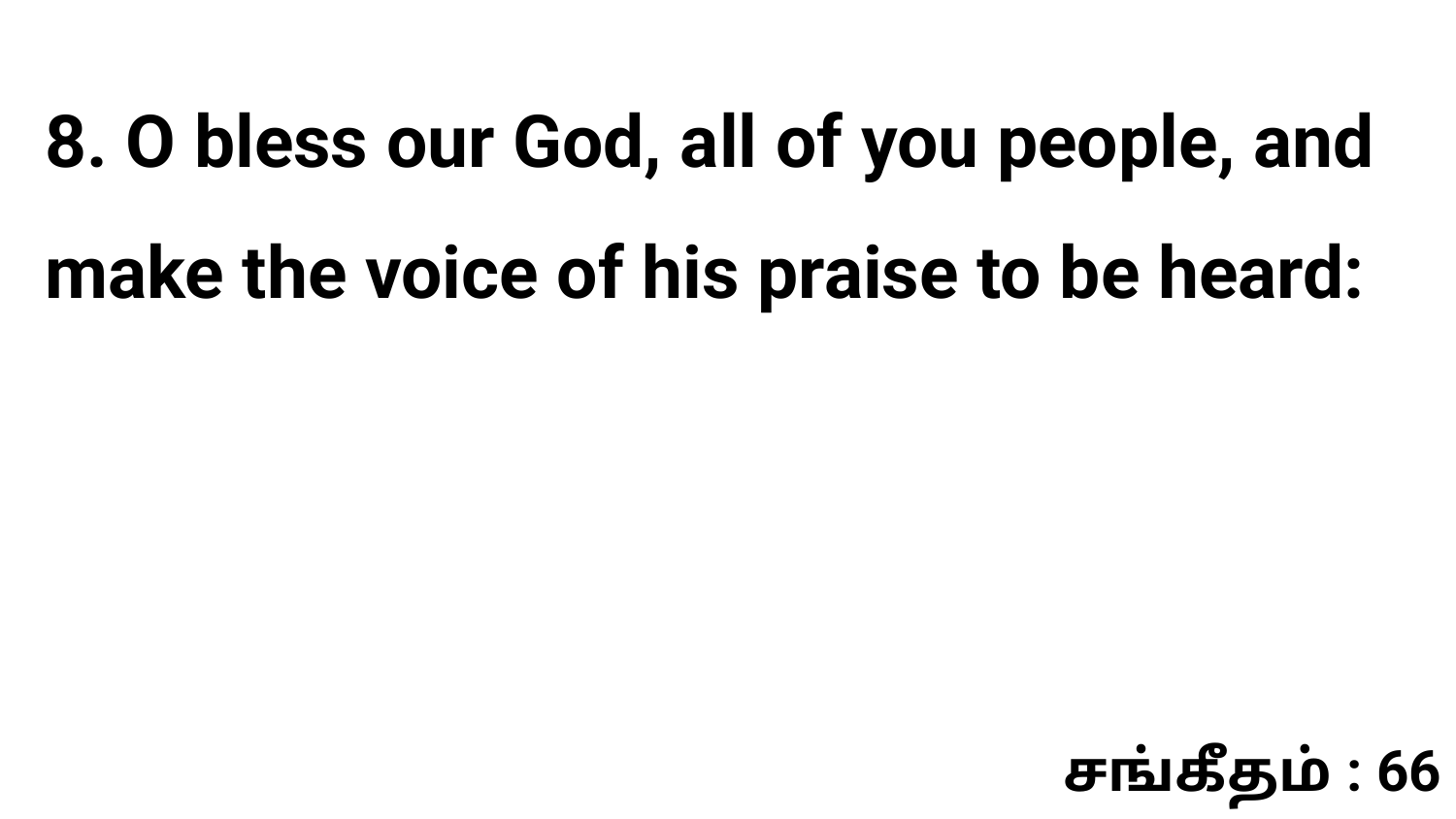

8. O bless our God, all of you people, and make the voice of his praise to be heard:
சங்கீதம் : 66